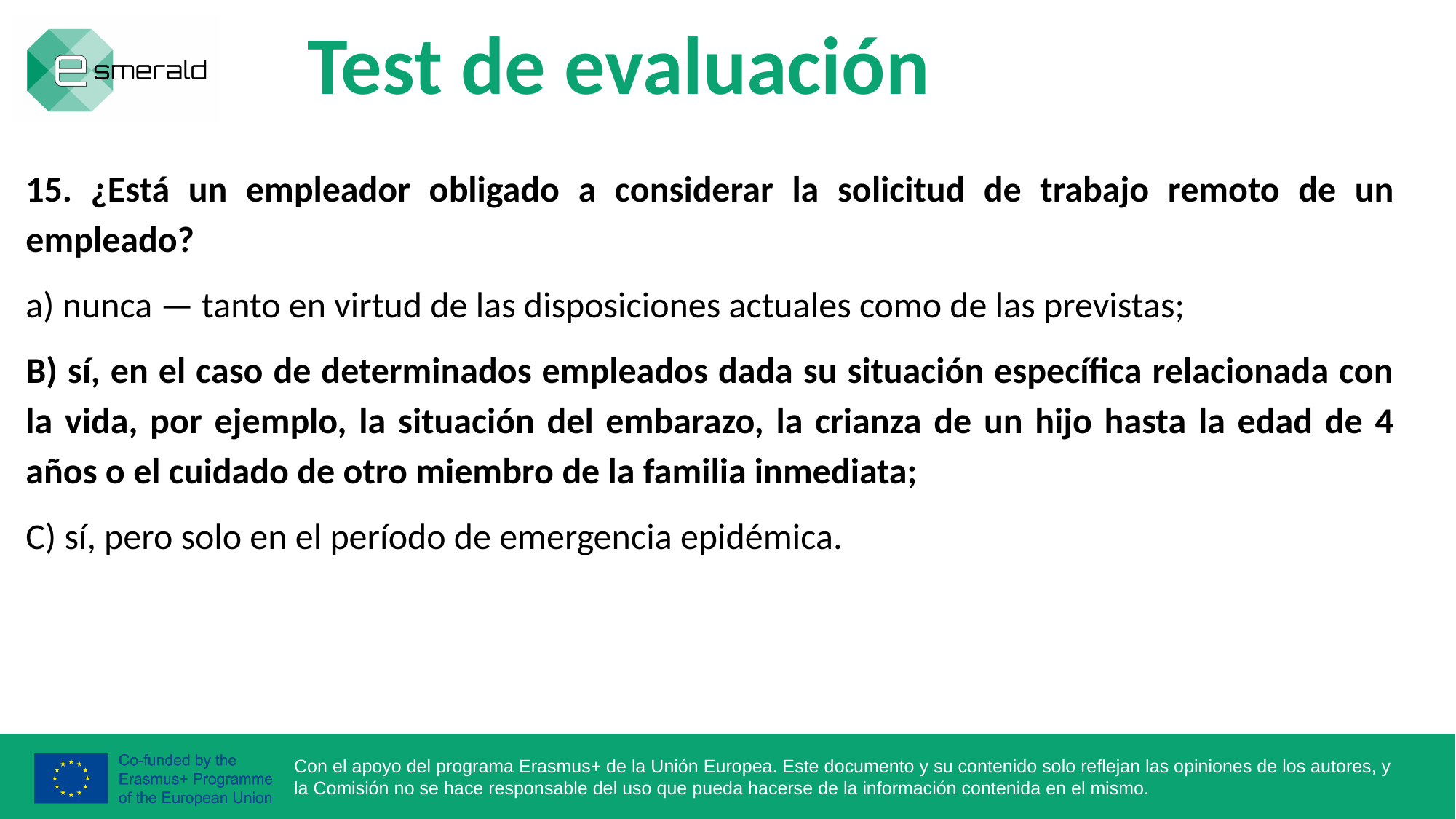

Test de evaluación
15. ¿Está un empleador obligado a considerar la solicitud de trabajo remoto de un empleado?
a) nunca — tanto en virtud de las disposiciones actuales como de las previstas;
B) sí, en el caso de determinados empleados dada su situación específica relacionada con la vida, por ejemplo, la situación del embarazo, la crianza de un hijo hasta la edad de 4 años o el cuidado de otro miembro de la familia inmediata;
C) sí, pero solo en el período de emergencia epidémica.